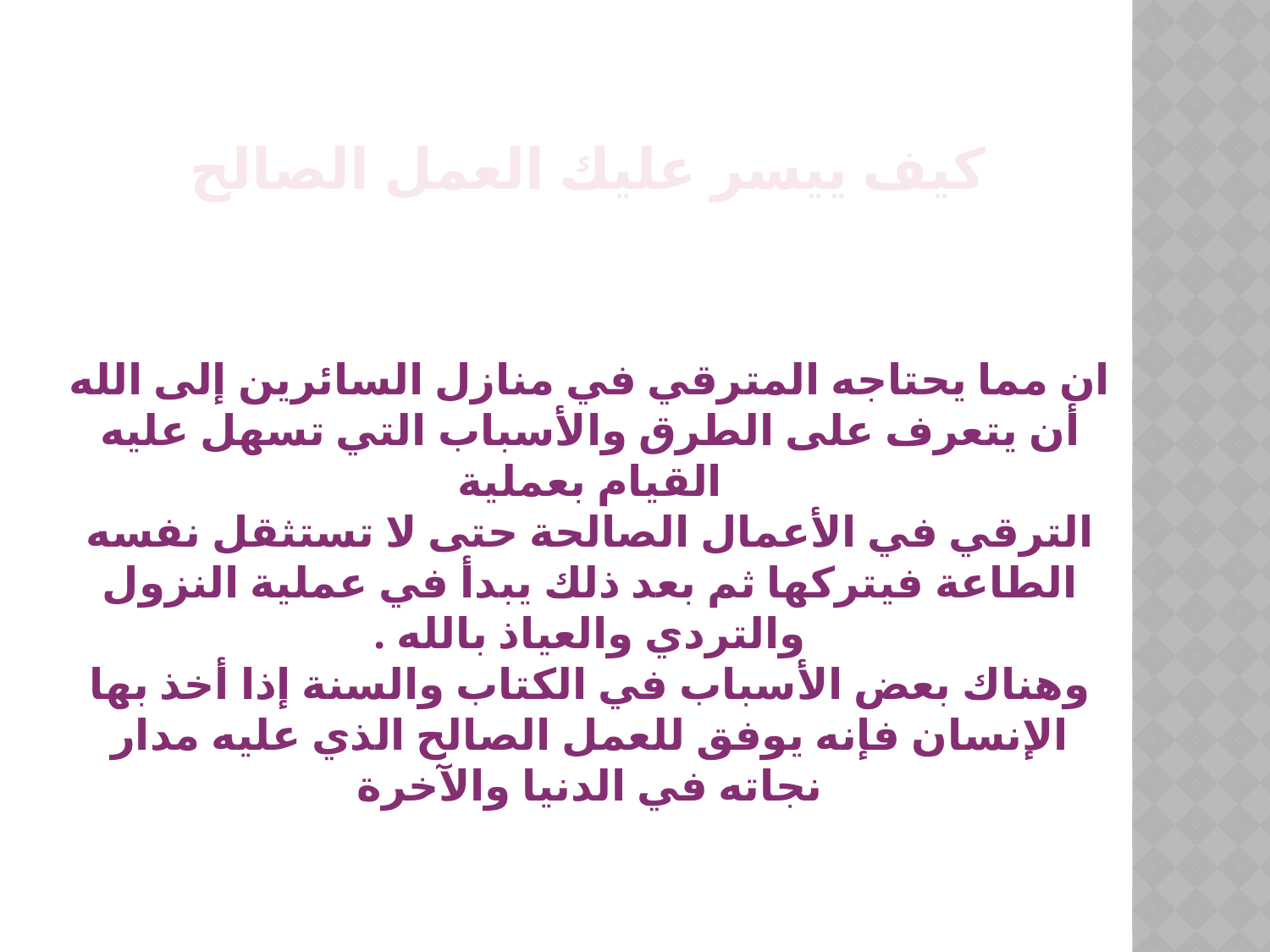

كيف ييسر عليك العمل الصالح
ان مما يحتاجه المترقي في منازل السائرين إلى الله أن يتعرف على الطرق والأسباب التي تسهل عليه القيام بعملية
الترقي في الأعمال الصالحة حتى لا تستثقل نفسه الطاعة فيتركها ثم بعد ذلك يبدأ في عملية النزول والتردي والعياذ بالله .
وهناك بعض الأسباب في الكتاب والسنة إذا أخذ بها الإنسان فإنه يوفق للعمل الصالح الذي عليه مدار نجاته في الدنيا والآخرة